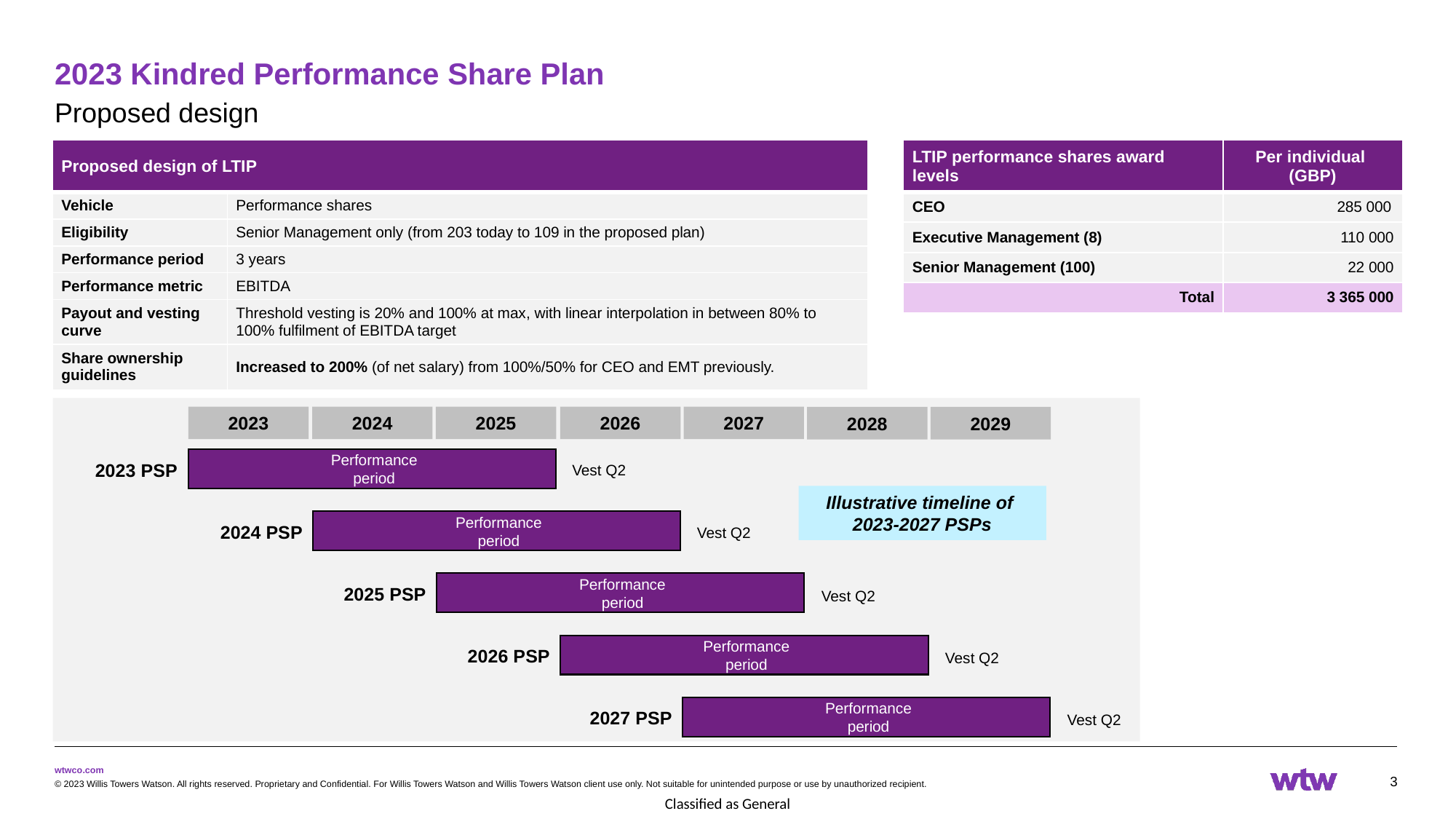

# 2023 Kindred Performance Share Plan
Proposed design
| Proposed design of LTIP |  |
| --- | --- |
| Vehicle | Performance shares |
| Eligibility | Senior Management only (from 203 today to 109 in the proposed plan) |
| Performance period | 3 years |
| Performance metric | EBITDA |
| Payout and vesting curve | Threshold vesting is 20% and 100% at max, with linear interpolation in between 80% to 100% fulfilment of EBITDA target |
| Share ownership guidelines | Increased to 200% (of net salary) from 100%/50% for CEO and EMT previously. |
| LTIP performance shares award levels | Per individual (GBP) |
| --- | --- |
| CEO | 285 000 |
| Executive Management (8) | 110 000 |
| Senior Management (100) | 22 000 |
| Total | 3 365 000 |

2023
2024
2025
2026
2027
2028
2029

Performance period
2023 PSP
Vest Q2
Illustrative timeline of  2023-2027 PSPs

Performance period
2024 PSP
Vest Q2

Performance period
2025 PSP
Vest Q2

Performance period
2026 PSP
Vest Q2

Performance period
2027 PSP
Vest Q2
3
© 2023 Willis Towers Watson. All rights reserved. Proprietary and Confidential. For Willis Towers Watson and Willis Towers Watson client use only. Not suitable for unintended purpose or use by unauthorized recipient.